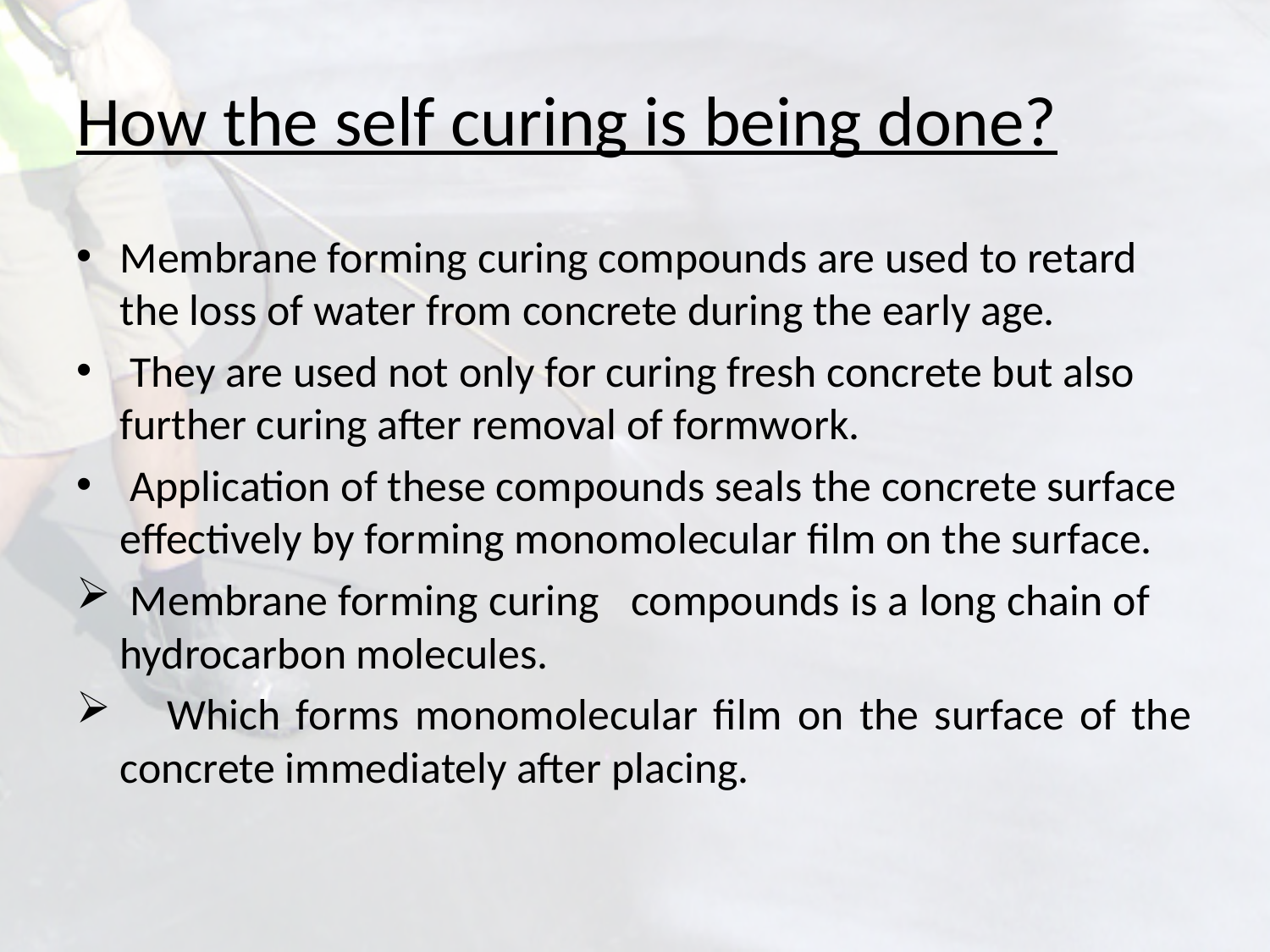

# How the self curing is being done?
Membrane forming curing compounds are used to retard the loss of water from concrete during the early age.
 They are used not only for curing fresh concrete but also further curing after removal of formwork.
 Application of these compounds seals the concrete surface effectively by forming monomolecular film on the surface.
 Membrane forming curing   compounds is a long chain of     hydrocarbon molecules.
   Which forms monomolecular film on the surface of the concrete immediately after placing.